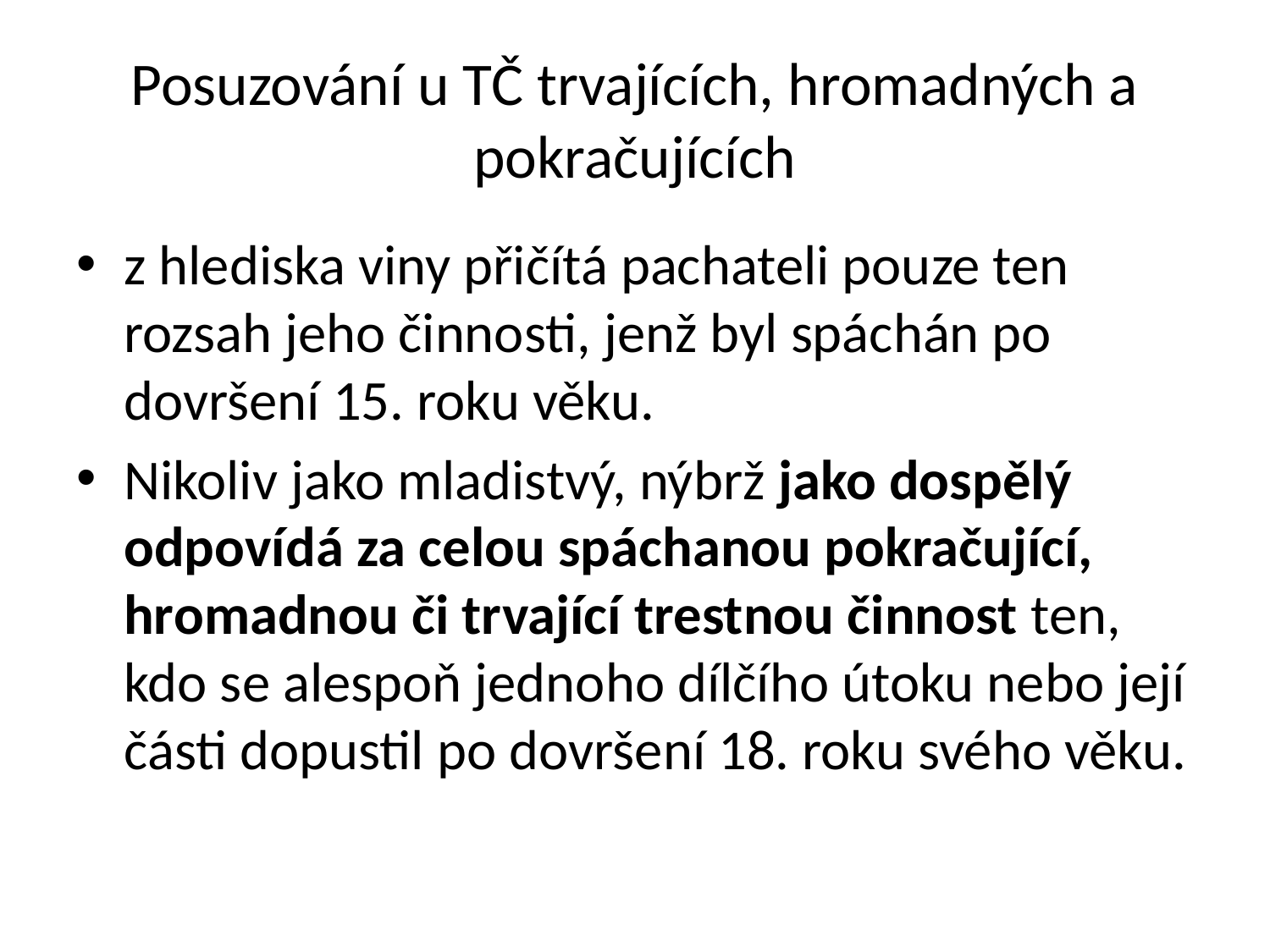

# Posuzování u TČ trvajících, hromadných a pokračujících
z hlediska viny přičítá pachateli pouze ten rozsah jeho činnosti, jenž byl spáchán po dovršení 15. roku věku.
Nikoliv jako mladistvý, nýbrž jako dospělý odpovídá za celou spáchanou pokračující, hromadnou či trvající trestnou činnost ten, kdo se alespoň jednoho dílčího útoku nebo její části dopustil po dovršení 18. roku svého věku.